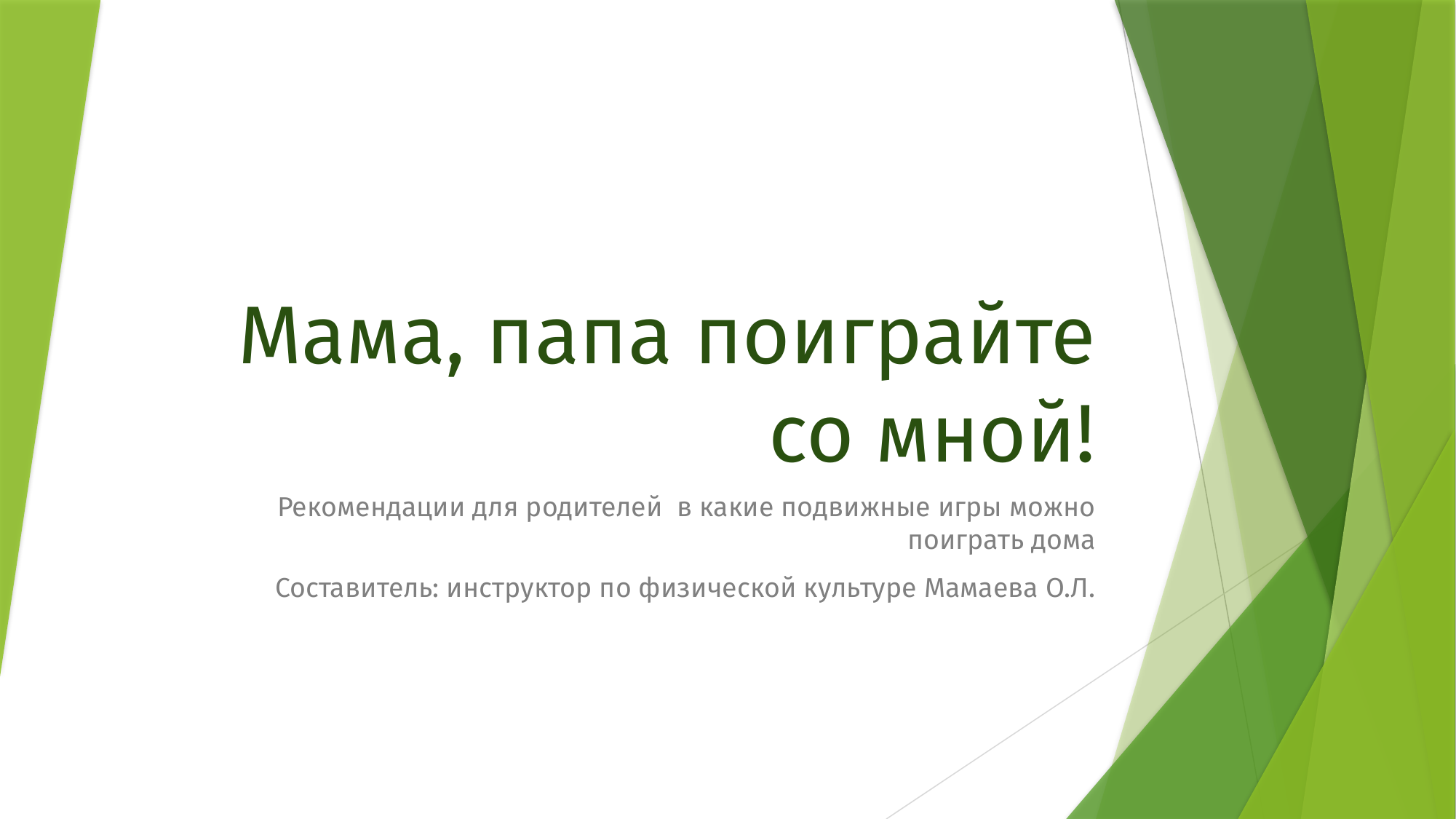

# Мама, папа поиграйте со мной!
Рекомендации для родителей  в какие подвижные игры можно поиграть дома
Составитель: инструктор по физической культуре Мамаева О.Л.